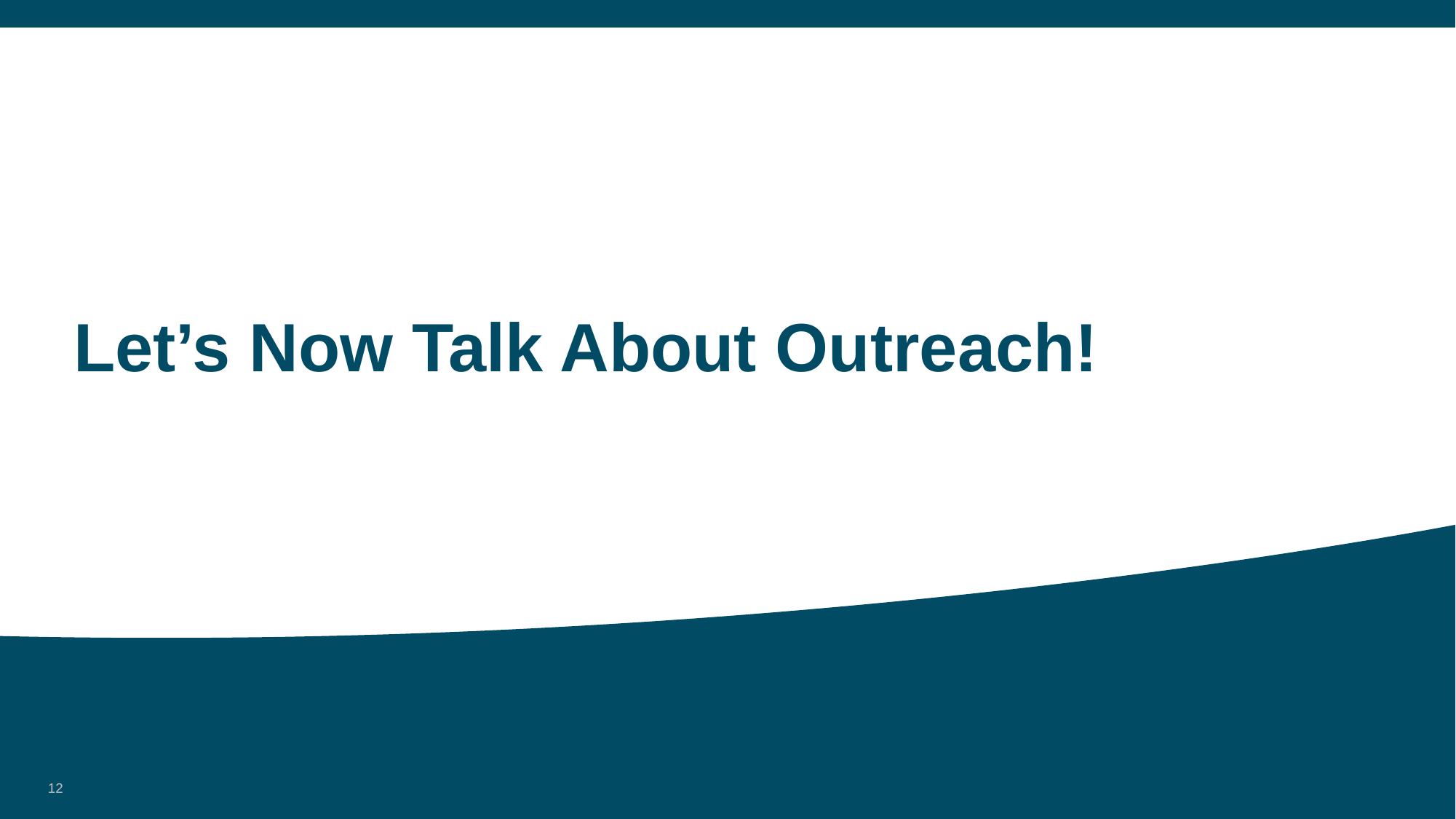

# Let’s Now Talk About Outreach!
12